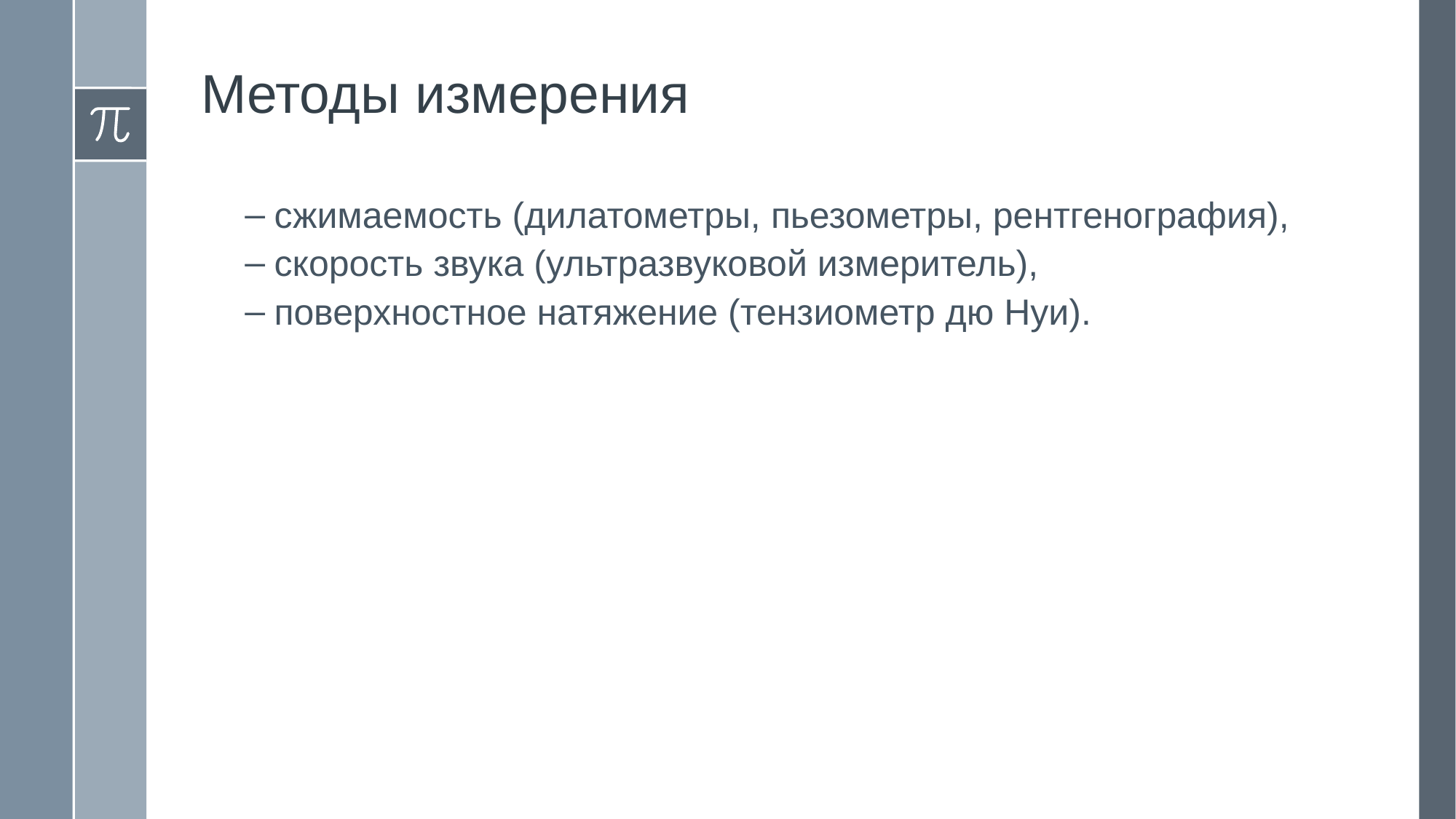

Методы измерения
сжимаемость (дилатометры, пьезометры, рентгенография),
скорость звука (ультразвуковой измеритель),
поверхностное натяжение (тензиометр дю Нуи).